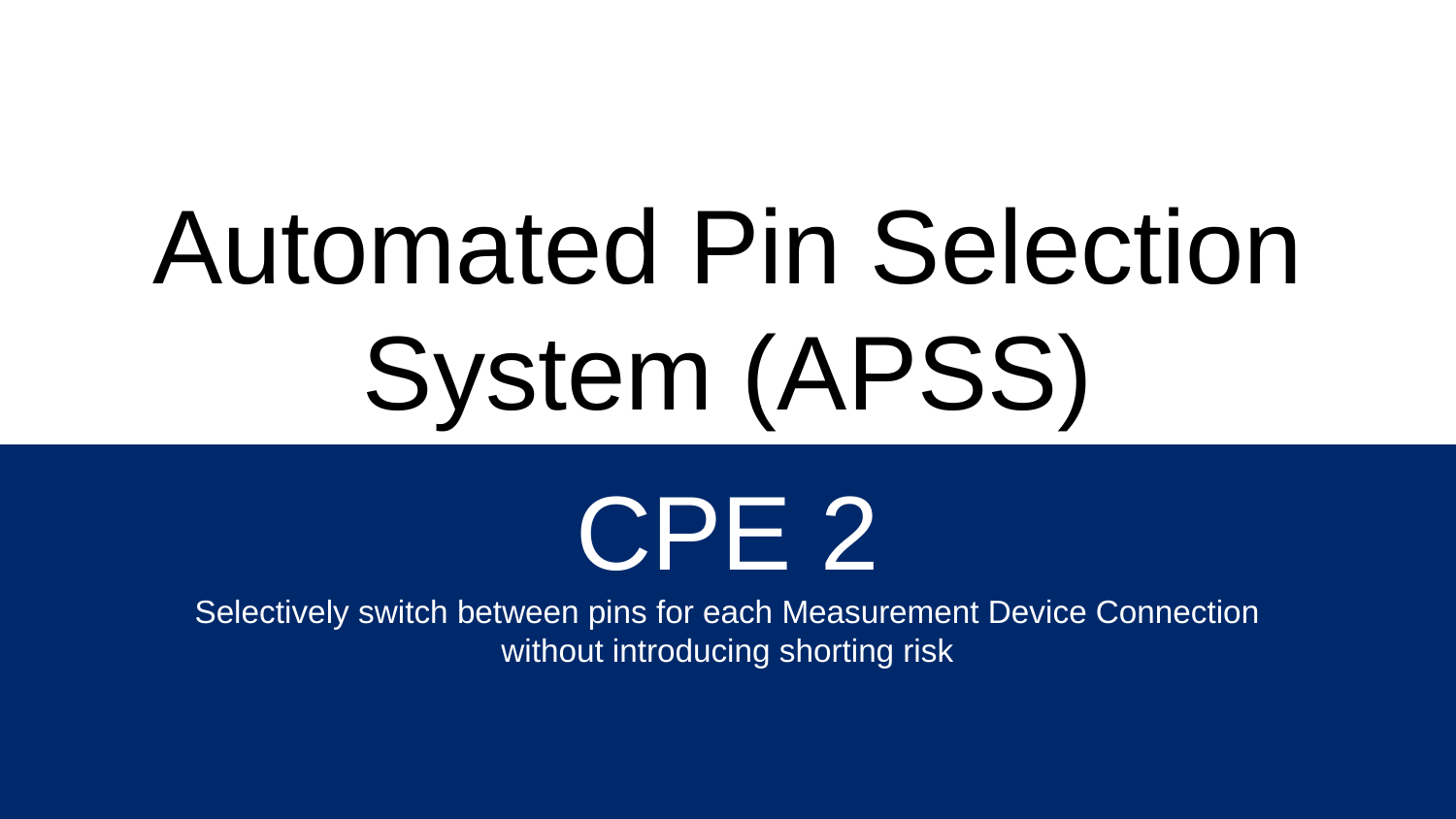

# Automated Pin Selection System (APSS)
CPE 2
Selectively switch between pins for each Measurement Device Connection without introducing shorting risk